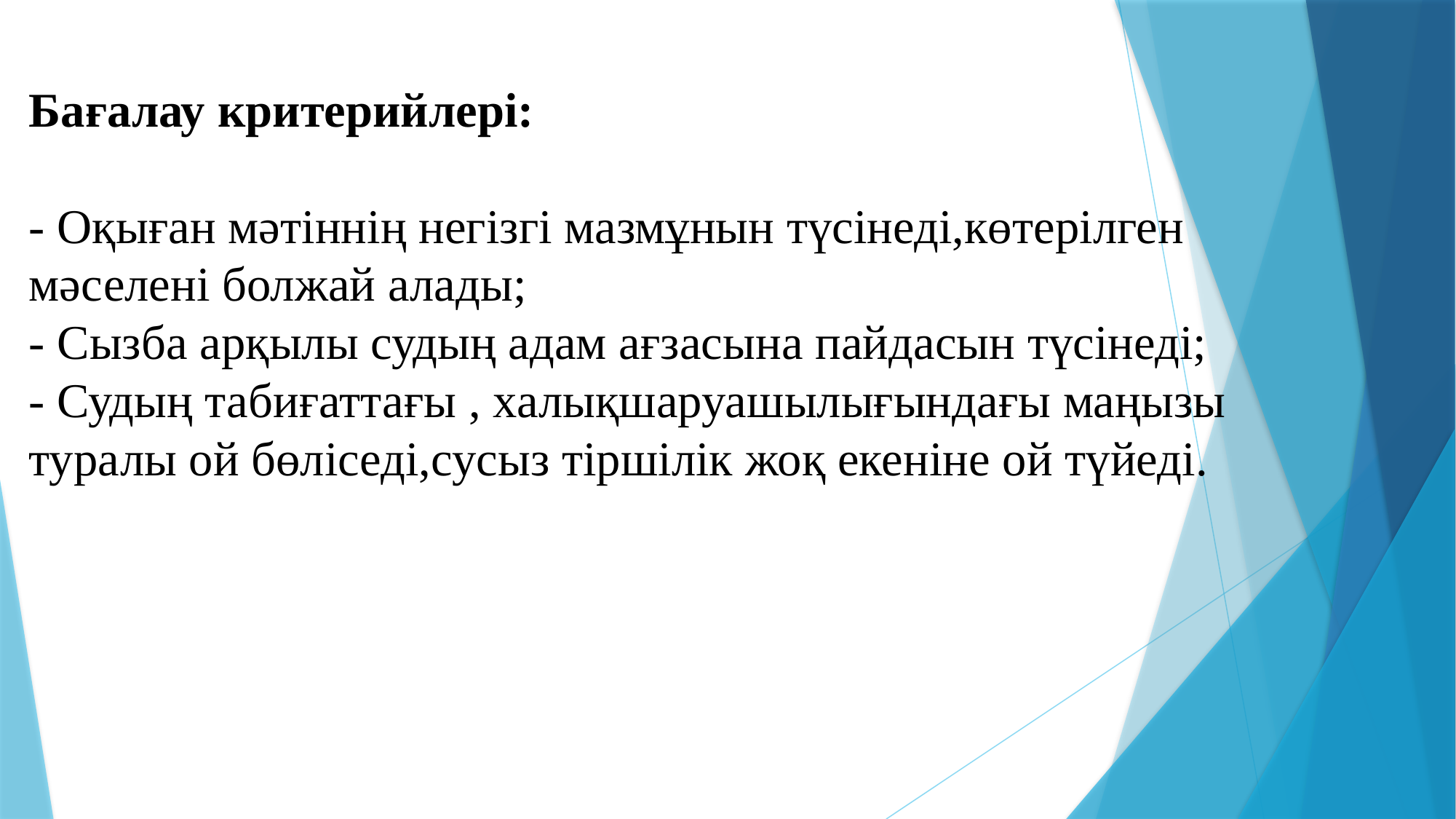

# Бағалау критерийлері: - Оқыған мәтіннің негізгі мазмұнын түсінеді,көтерілген мәселені болжай алады; - Сызба арқылы судың адам ағзасына пайдасын түсінеді; - Судың табиғаттағы , халықшаруашылығындағы маңызы туралы ой бөліседі,сусыз тіршілік жоқ екеніне ой түйеді.